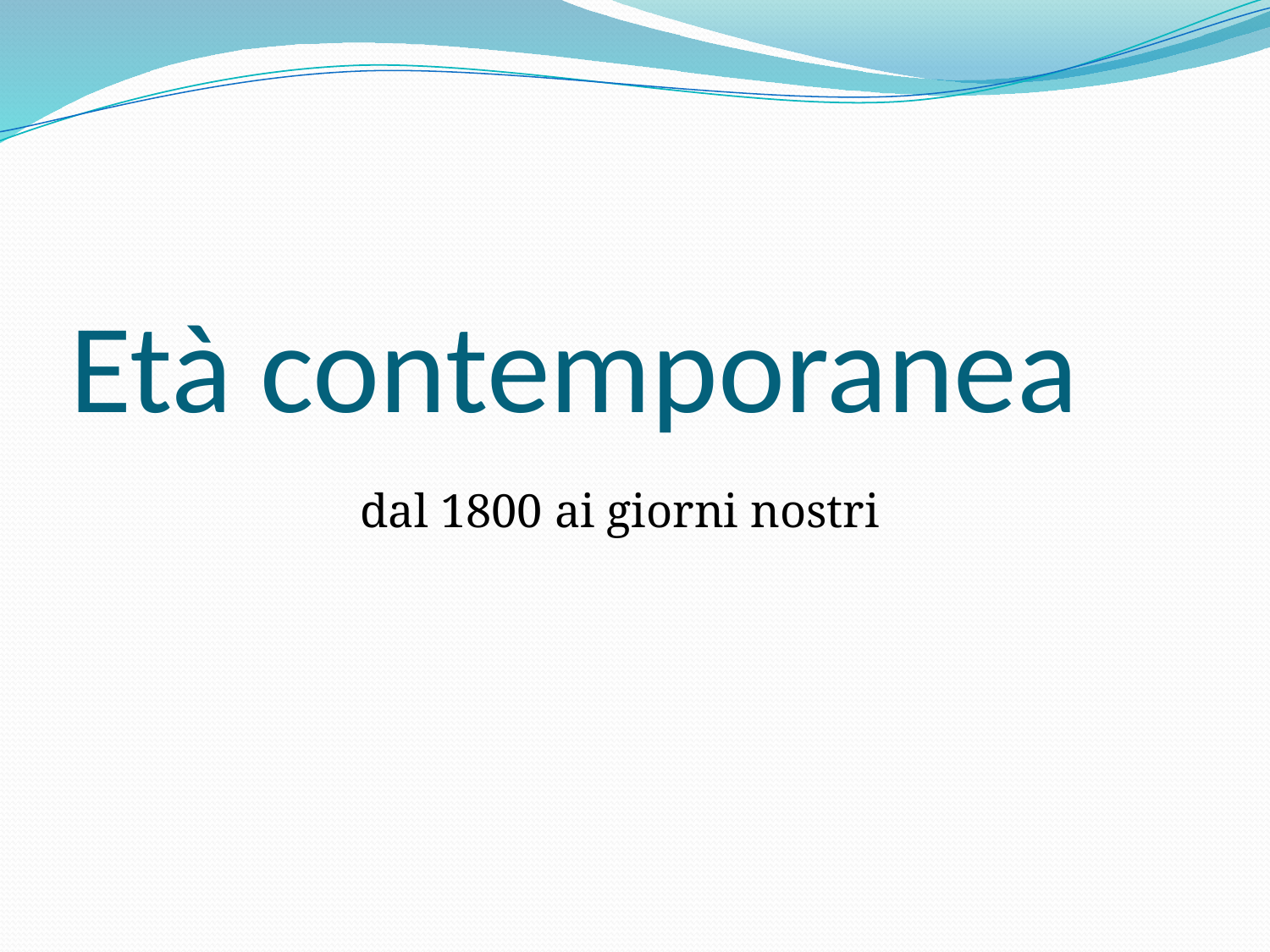

# Età contemporanea
                          dal 1800 ai giorni nostri